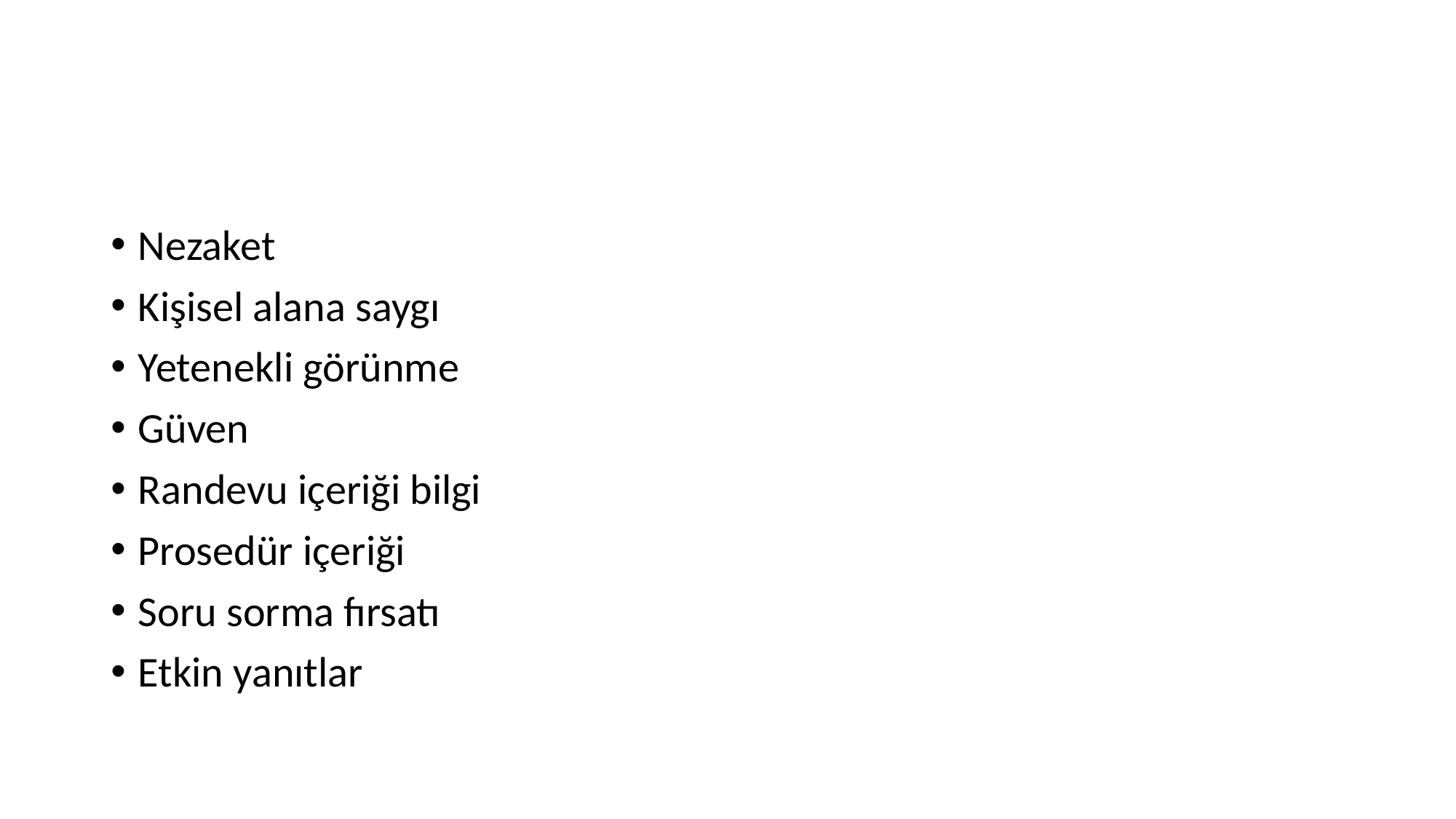

#
Nezaket
Kişisel alana saygı
Yetenekli görünme
Güven
Randevu içeriği bilgi
Prosedür içeriği
Soru sorma fırsatı
Etkin yanıtlar